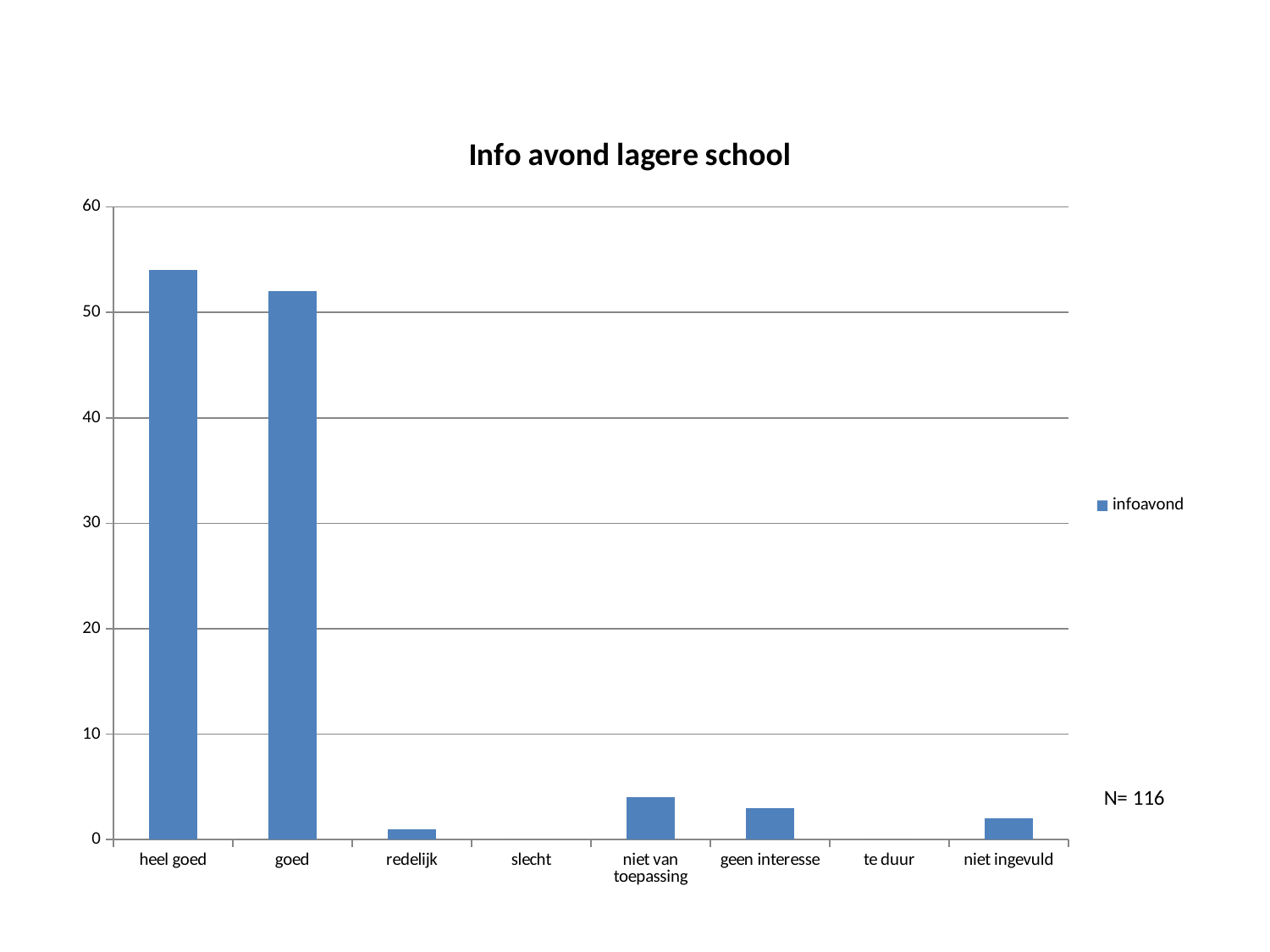

### Chart: Info avond lagere school

| Category | infoavond |
|---|---|
| heel goed | 54.0 |
| goed | 52.0 |
| redelijk | 1.0 |
| slecht | 0.0 |
| niet van toepassing | 4.0 |
| geen interesse | 3.0 |
| te duur | 0.0 |
| niet ingevuld | 2.0 |